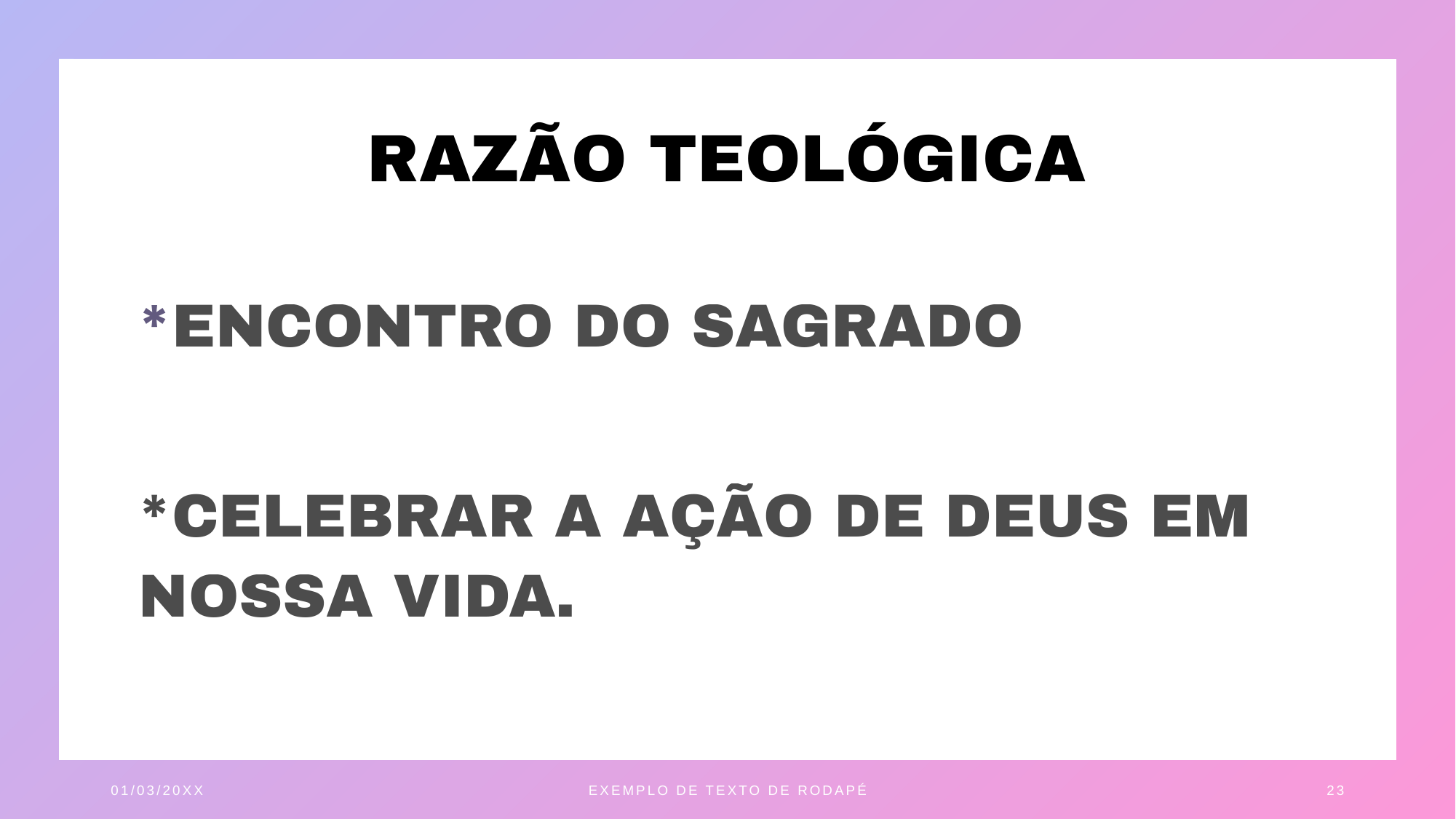

# RAZÃO TEOLÓGICA

*ENCONTRO DO SAGRADO

*CELEBRAR A AÇÃO DE DEUS EM NOSSA VIDA.

01/03/20XX
EXEMPLO DE TEXTO DE RODAPÉ
23